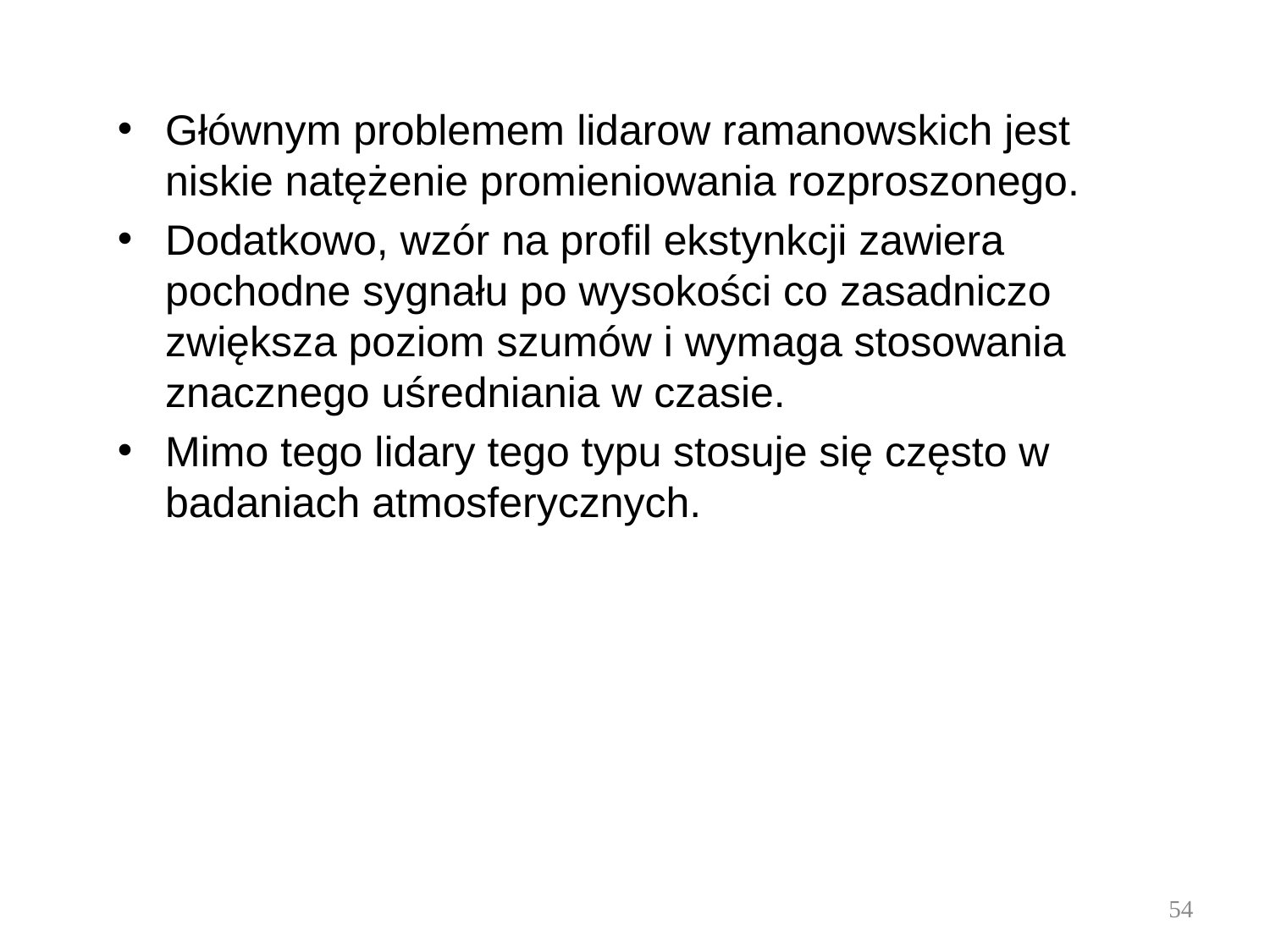

Głównym problemem lidarow ramanowskich jest niskie natężenie promieniowania rozproszonego.
Dodatkowo, wzór na profil ekstynkcji zawiera pochodne sygnału po wysokości co zasadniczo zwiększa poziom szumów i wymaga stosowania znacznego uśredniania w czasie.
Mimo tego lidary tego typu stosuje się często w badaniach atmosferycznych.
54